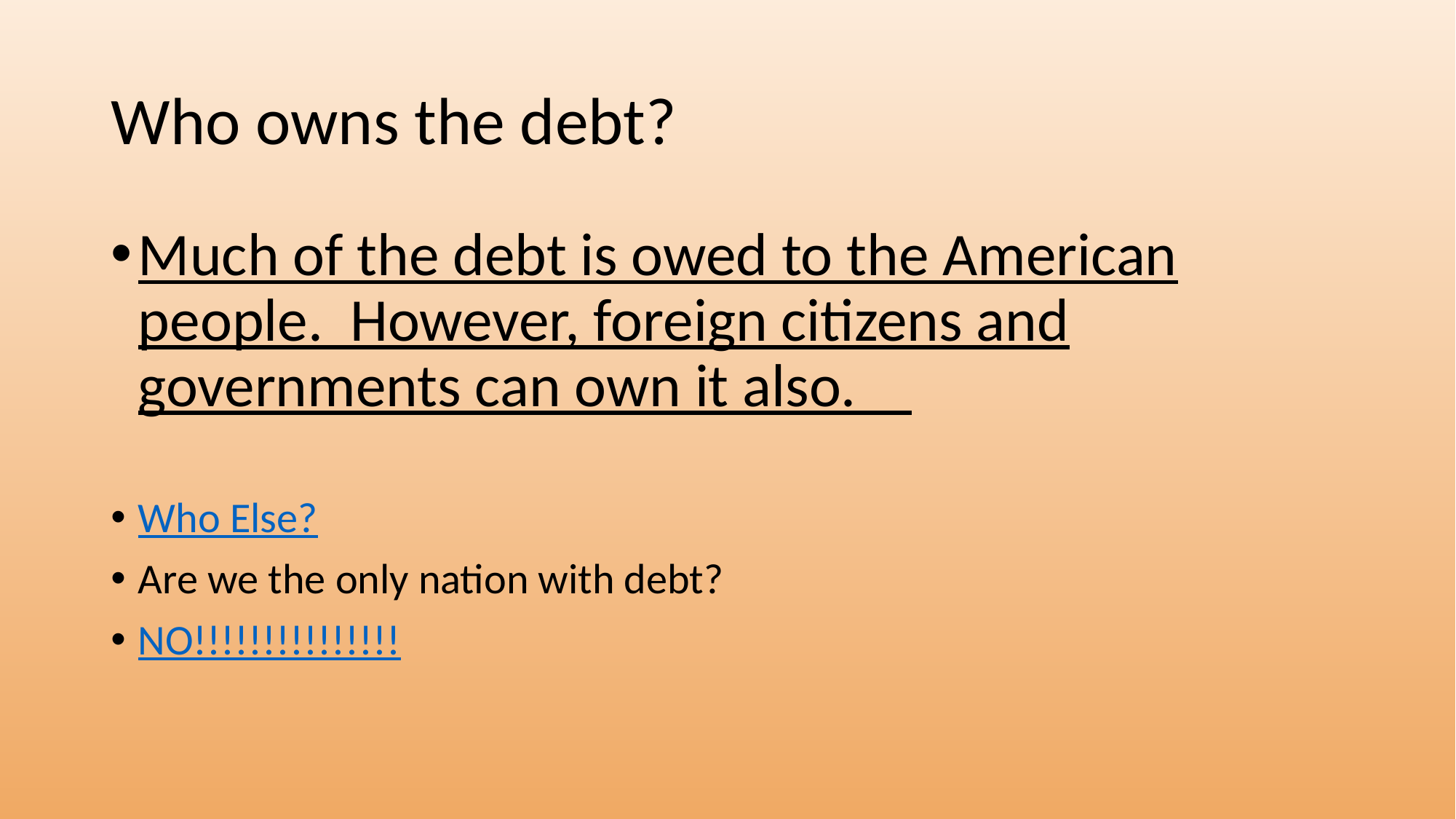

# Who owns the debt?
Much of the debt is owed to the American people.  However, foreign citizens and governments can own it also.

Who Else?
Are we the only nation with debt?
NO!!!!!!!!!!!!!!!